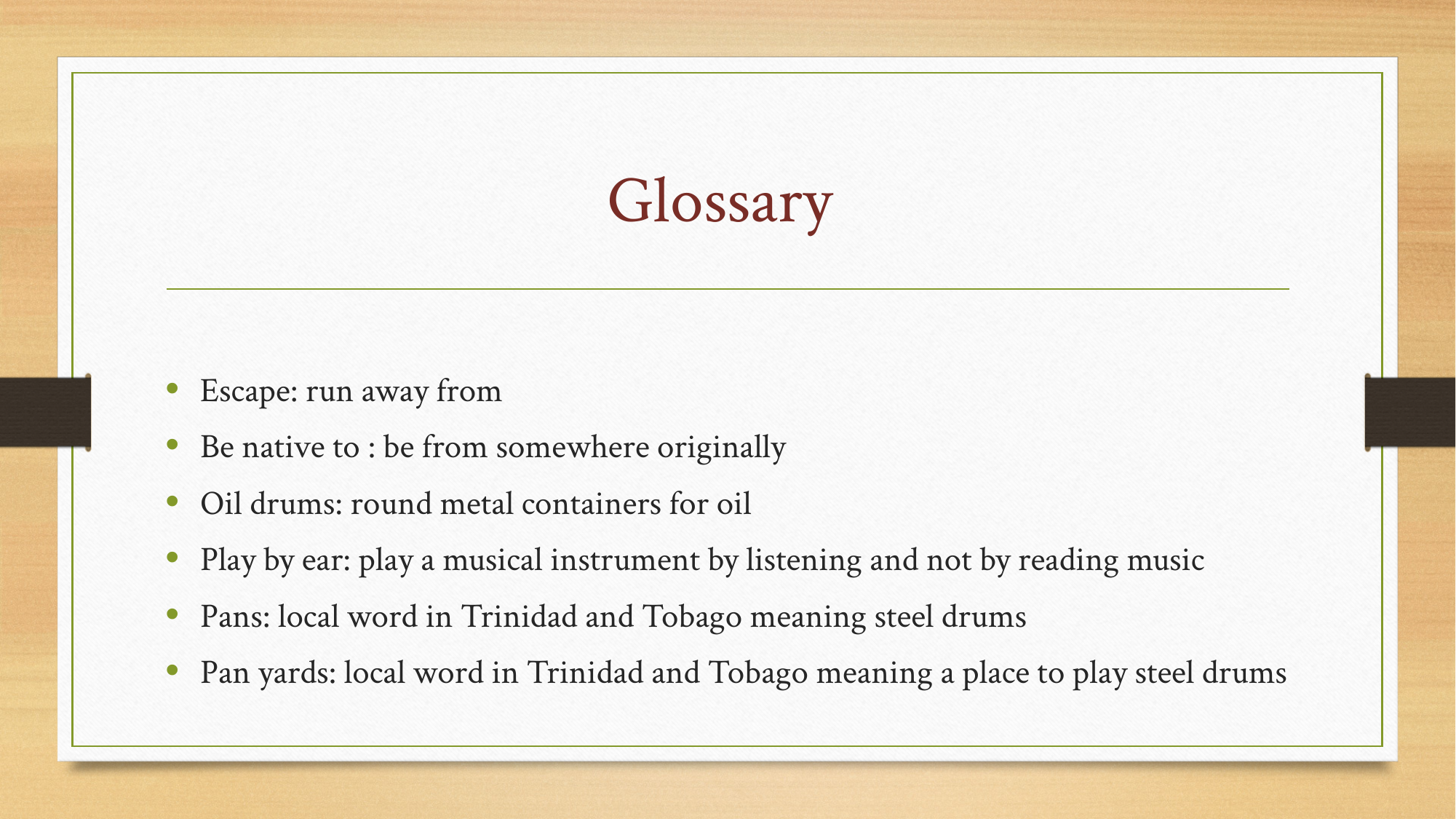

# Glossary

Escape: run away from
Be native to : be from somewhere originally
Oil drums: round metal containers for oil
Play by ear: play a musical instrument by listening and not by reading music
Pans: local word in Trinidad and Tobago meaning steel drums
Pan yards: local word in Trinidad and Tobago meaning a place to play steel drums